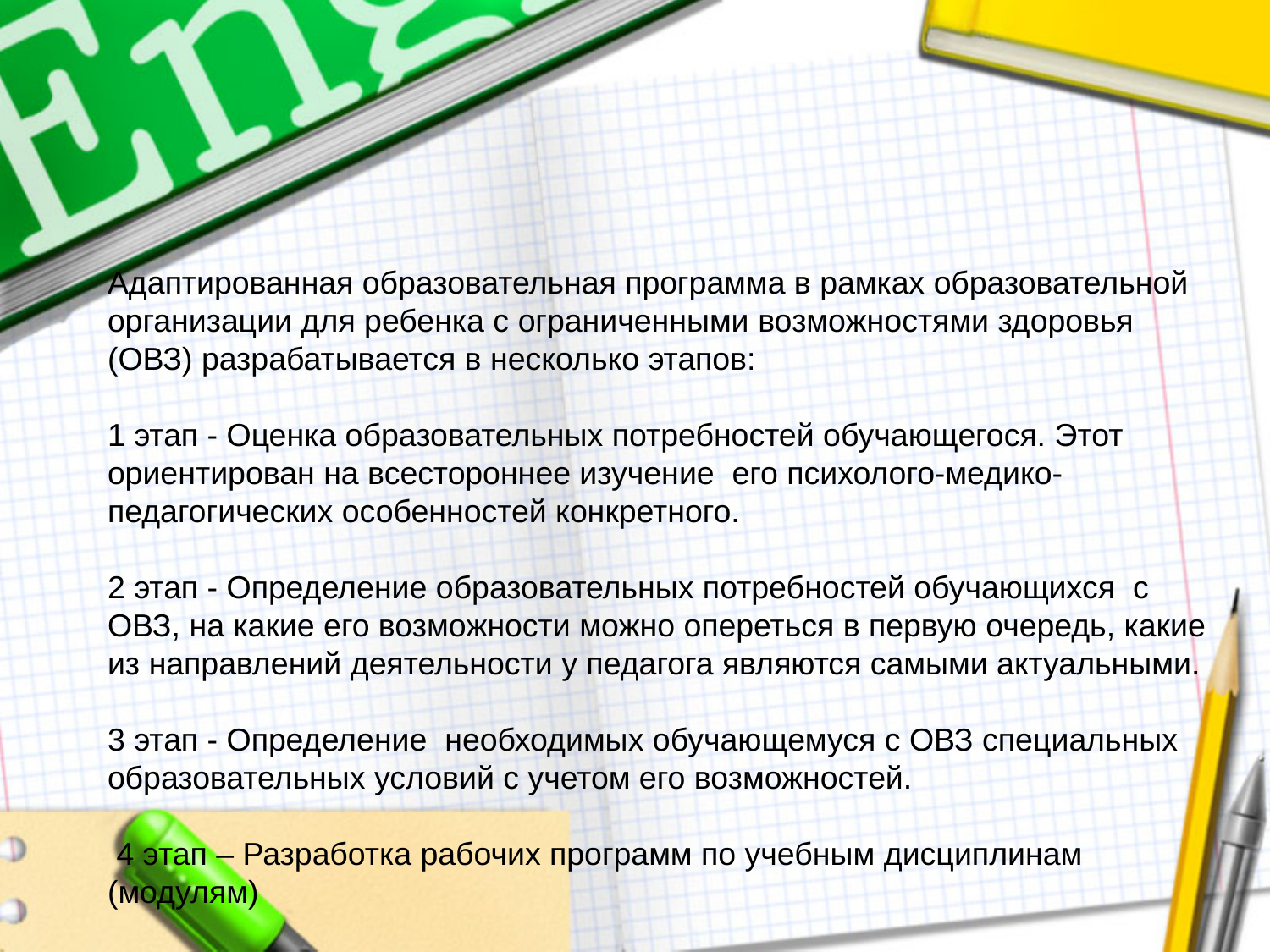

Адаптированная образовательная программа в рамках образовательной организации для ребенка с ограниченными возможностями здоровья (ОВЗ) разрабатывается в несколько этапов:

1 этап - Оценка образовательных потребностей обучающегося. Этот ориентирован на всестороннее изучение  его психолого-медико-педагогических особенностей конкретного.

2 этап - Определение образовательных потребностей обучающихся  с ОВЗ, на какие его возможности можно опереться в первую очередь, какие из направлений деятельности у педагога являются самыми актуальными.

3 этап - Определение  необходимых обучающемуся с ОВЗ специальных образовательных условий с учетом его возможностей.

 4 этап – Разработка рабочих программ по учебным дисциплинам (модулям)